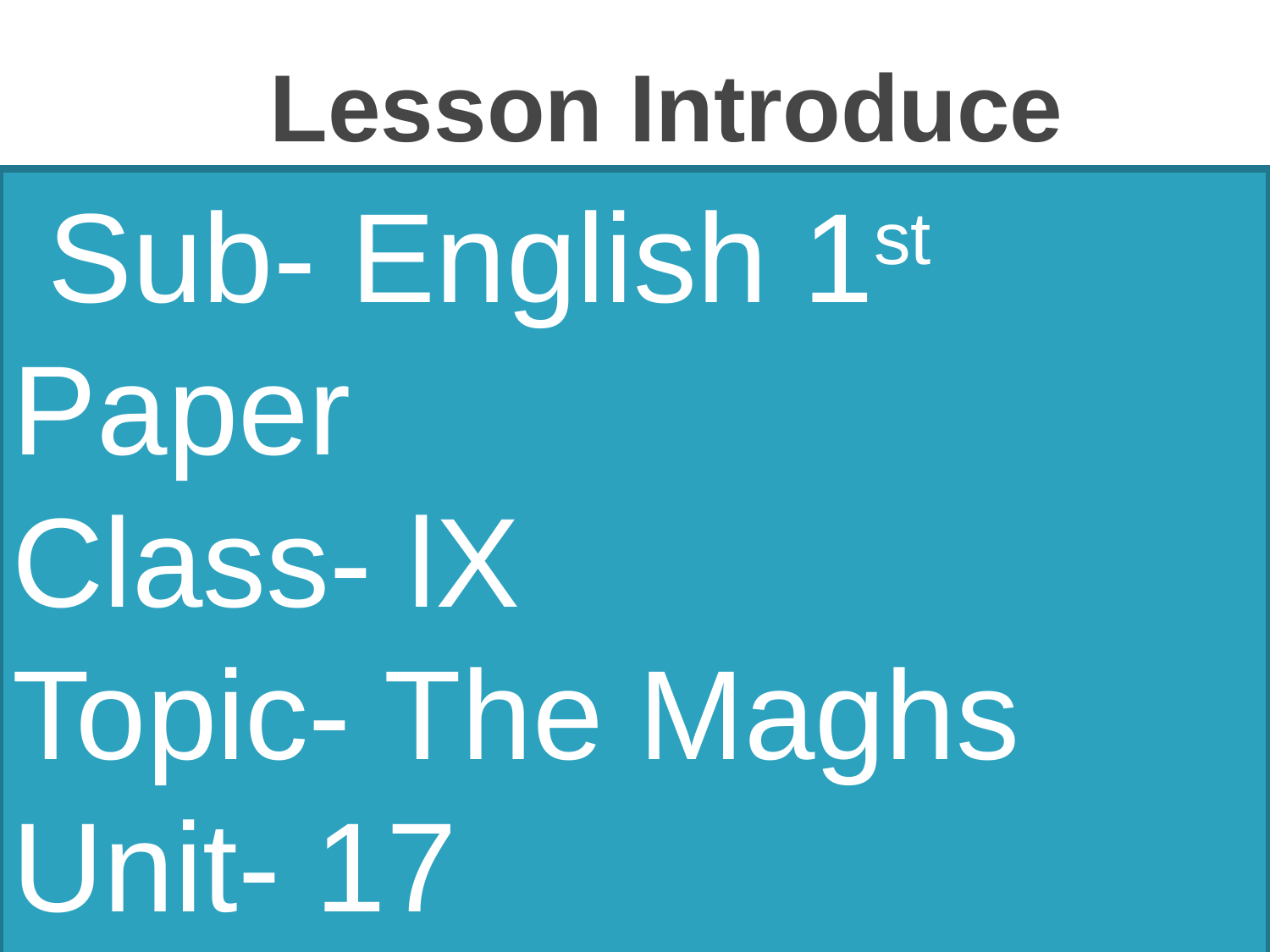

# Lesson Introduce
 Sub- English 1st Paper
Class- lX
Topic- The Maghs
Unit- 17
Lesson- 1